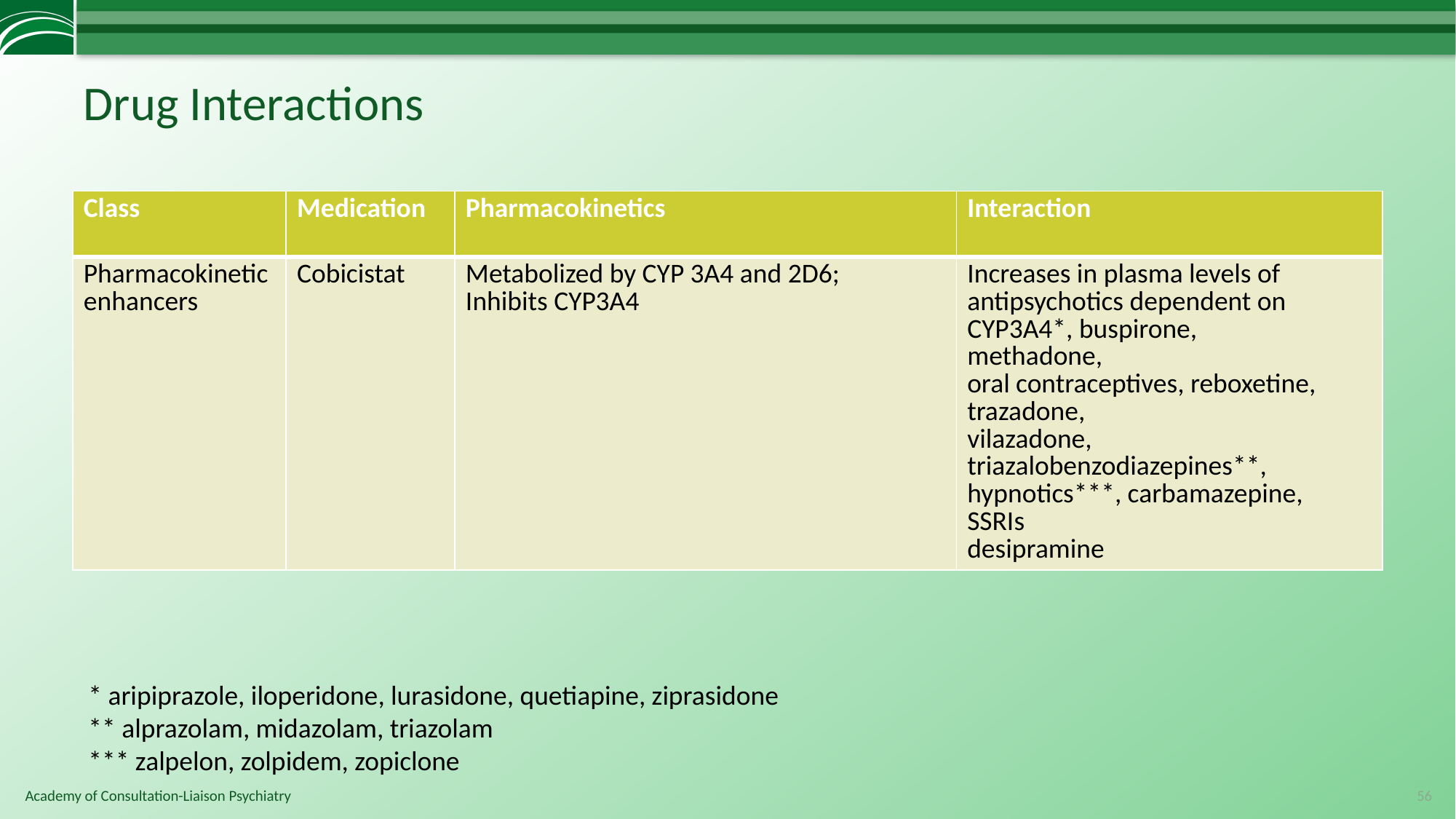

# Drug Interactions
| Class | Medication | Pharmacokinetics | Interaction |
| --- | --- | --- | --- |
| Pharmacokinetic enhancers | Cobicistat | Metabolized by CYP 3A4 and 2D6; Inhibits CYP3A4 | Increases in plasma levels of antipsychotics dependent on CYP3A4\*, buspirone, methadone, oral contraceptives, reboxetine, trazadone, vilazadone, triazalobenzodiazepines\*\*, hypnotics\*\*\*, carbamazepine, SSRIs desipramine |
* aripiprazole, iloperidone, lurasidone, quetiapine, ziprasidone
** alprazolam, midazolam, triazolam
*** zalpelon, zolpidem, zopiclone
56